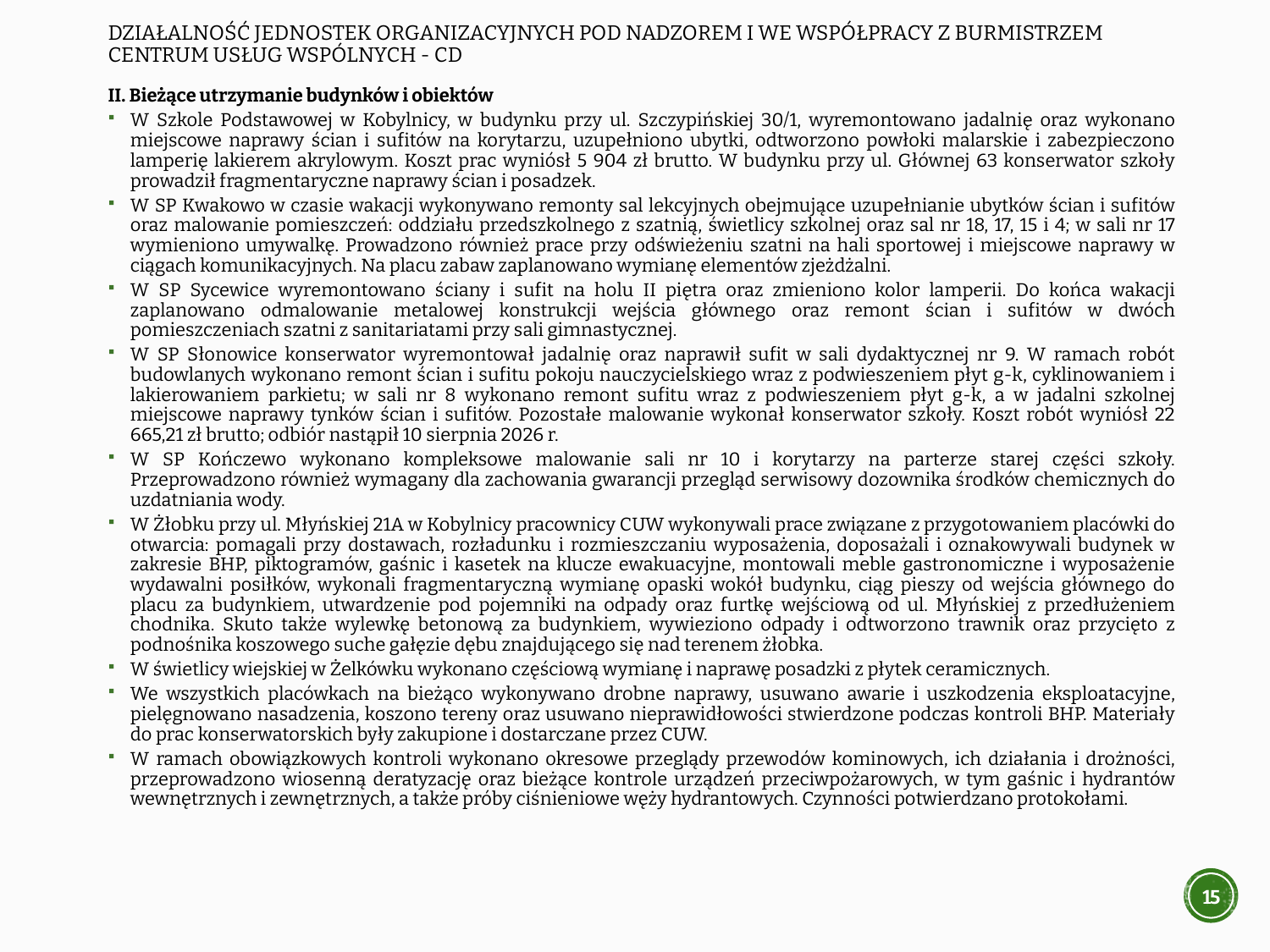

# DZIAŁALNOŚĆ JEDNOSTEK ORGANIZACYJNYCH POD NADZOREM i we współpracy z Burmistrzem centrum usług wspólnych - cd
II. Bieżące utrzymanie budynków i obiektów
W Szkole Podstawowej w Kobylnicy, w budynku przy ul. Szczypińskiej 30/1, wyremontowano jadalnię oraz wykonano miejscowe naprawy ścian i sufitów na korytarzu, uzupełniono ubytki, odtworzono powłoki malarskie i zabezpieczono lamperię lakierem akrylowym. Koszt prac wyniósł 5 904 zł brutto. W budynku przy ul. Głównej 63 konserwator szkoły prowadził fragmentaryczne naprawy ścian i posadzek.
W SP Kwakowo w czasie wakacji wykonywano remonty sal lekcyjnych obejmujące uzupełnianie ubytków ścian i sufitów oraz malowanie pomieszczeń: oddziału przedszkolnego z szatnią, świetlicy szkolnej oraz sal nr 18, 17, 15 i 4; w sali nr 17 wymieniono umywalkę. Prowadzono również prace przy odświeżeniu szatni na hali sportowej i miejscowe naprawy w ciągach komunikacyjnych. Na placu zabaw zaplanowano wymianę elementów zjeżdżalni.
W SP Sycewice wyremontowano ściany i sufit na holu II piętra oraz zmieniono kolor lamperii. Do końca wakacji zaplanowano odmalowanie metalowej konstrukcji wejścia głównego oraz remont ścian i sufitów w dwóch pomieszczeniach szatni z sanitariatami przy sali gimnastycznej.
W SP Słonowice konserwator wyremontował jadalnię oraz naprawił sufit w sali dydaktycznej nr 9. W ramach robót budowlanych wykonano remont ścian i sufitu pokoju nauczycielskiego wraz z podwieszeniem płyt g-k, cyklinowaniem i lakierowaniem parkietu; w sali nr 8 wykonano remont sufitu wraz z podwieszeniem płyt g-k, a w jadalni szkolnej miejscowe naprawy tynków ścian i sufitów. Pozostałe malowanie wykonał konserwator szkoły. Koszt robót wyniósł 22 665,21 zł brutto; odbiór nastąpił 10 sierpnia 2026 r.
W SP Kończewo wykonano kompleksowe malowanie sali nr 10 i korytarzy na parterze starej części szkoły. Przeprowadzono również wymagany dla zachowania gwarancji przegląd serwisowy dozownika środków chemicznych do uzdatniania wody.
W Żłobku przy ul. Młyńskiej 21A w Kobylnicy pracownicy CUW wykonywali prace związane z przygotowaniem placówki do otwarcia: pomagali przy dostawach, rozładunku i rozmieszczaniu wyposażenia, doposażali i oznakowywali budynek w zakresie BHP, piktogramów, gaśnic i kasetek na klucze ewakuacyjne, montowali meble gastronomiczne i wyposażenie wydawalni posiłków, wykonali fragmentaryczną wymianę opaski wokół budynku, ciąg pieszy od wejścia głównego do placu za budynkiem, utwardzenie pod pojemniki na odpady oraz furtkę wejściową od ul. Młyńskiej z przedłużeniem chodnika. Skuto także wylewkę betonową za budynkiem, wywieziono odpady i odtworzono trawnik oraz przycięto z podnośnika koszowego suche gałęzie dębu znajdującego się nad terenem żłobka.
W świetlicy wiejskiej w Żelkówku wykonano częściową wymianę i naprawę posadzki z płytek ceramicznych.
We wszystkich placówkach na bieżąco wykonywano drobne naprawy, usuwano awarie i uszkodzenia eksploatacyjne, pielęgnowano nasadzenia, koszono tereny oraz usuwano nieprawidłowości stwierdzone podczas kontroli BHP. Materiały do prac konserwatorskich były zakupione i dostarczane przez CUW.
W ramach obowiązkowych kontroli wykonano okresowe przeglądy przewodów kominowych, ich działania i drożności, przeprowadzono wiosenną deratyzację oraz bieżące kontrole urządzeń przeciwpożarowych, w tym gaśnic i hydrantów wewnętrznych i zewnętrznych, a także próby ciśnieniowe węży hydrantowych. Czynności potwierdzano protokołami.

15